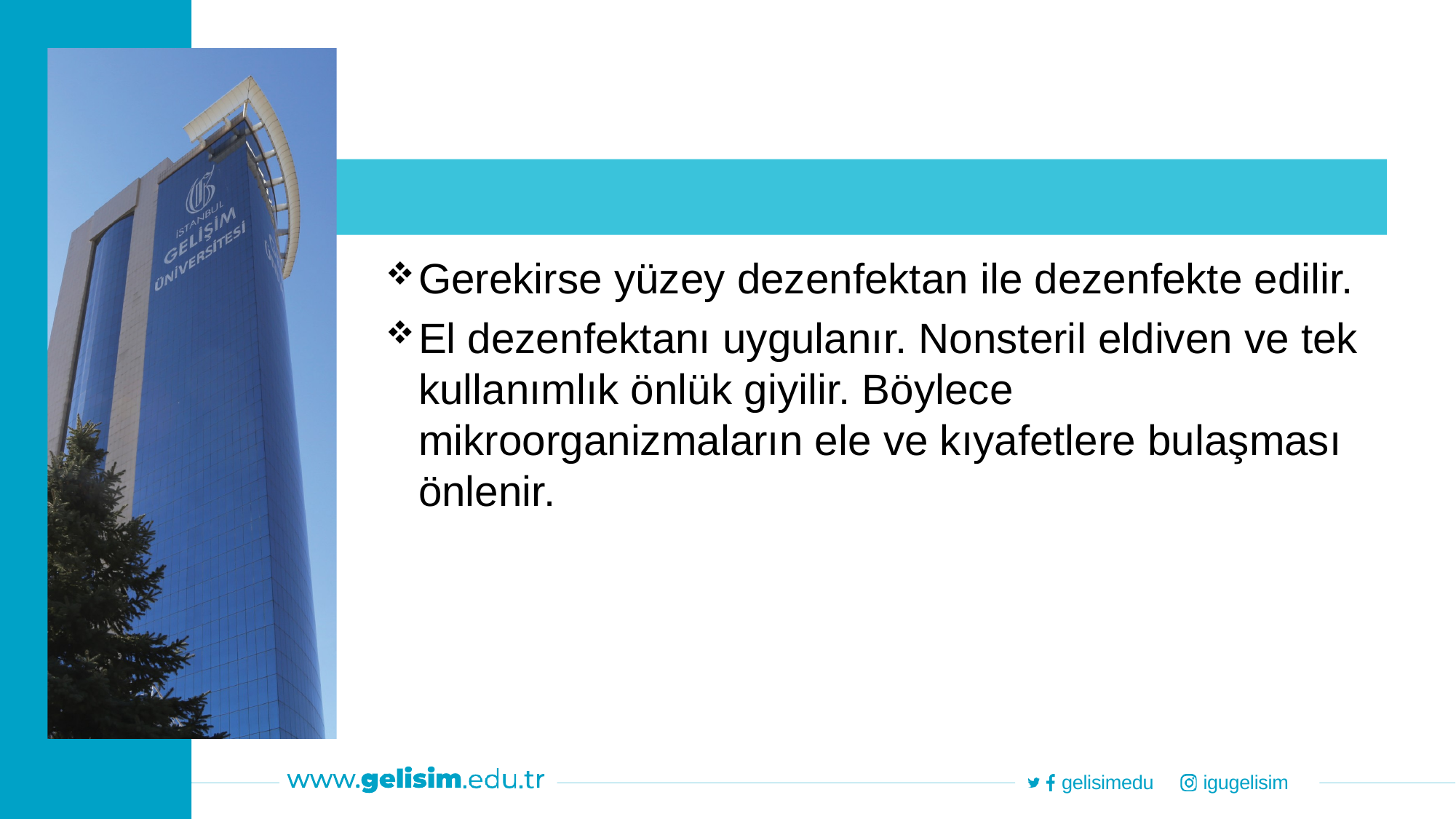

Gerekirse yüzey dezenfektan ile dezenfekte edilir.
El dezenfektanı uygulanır. Nonsteril eldiven ve tek kullanımlık önlük giyilir. Böylece mikroorganizmaların ele ve kıyafetlere bulaşması önlenir.